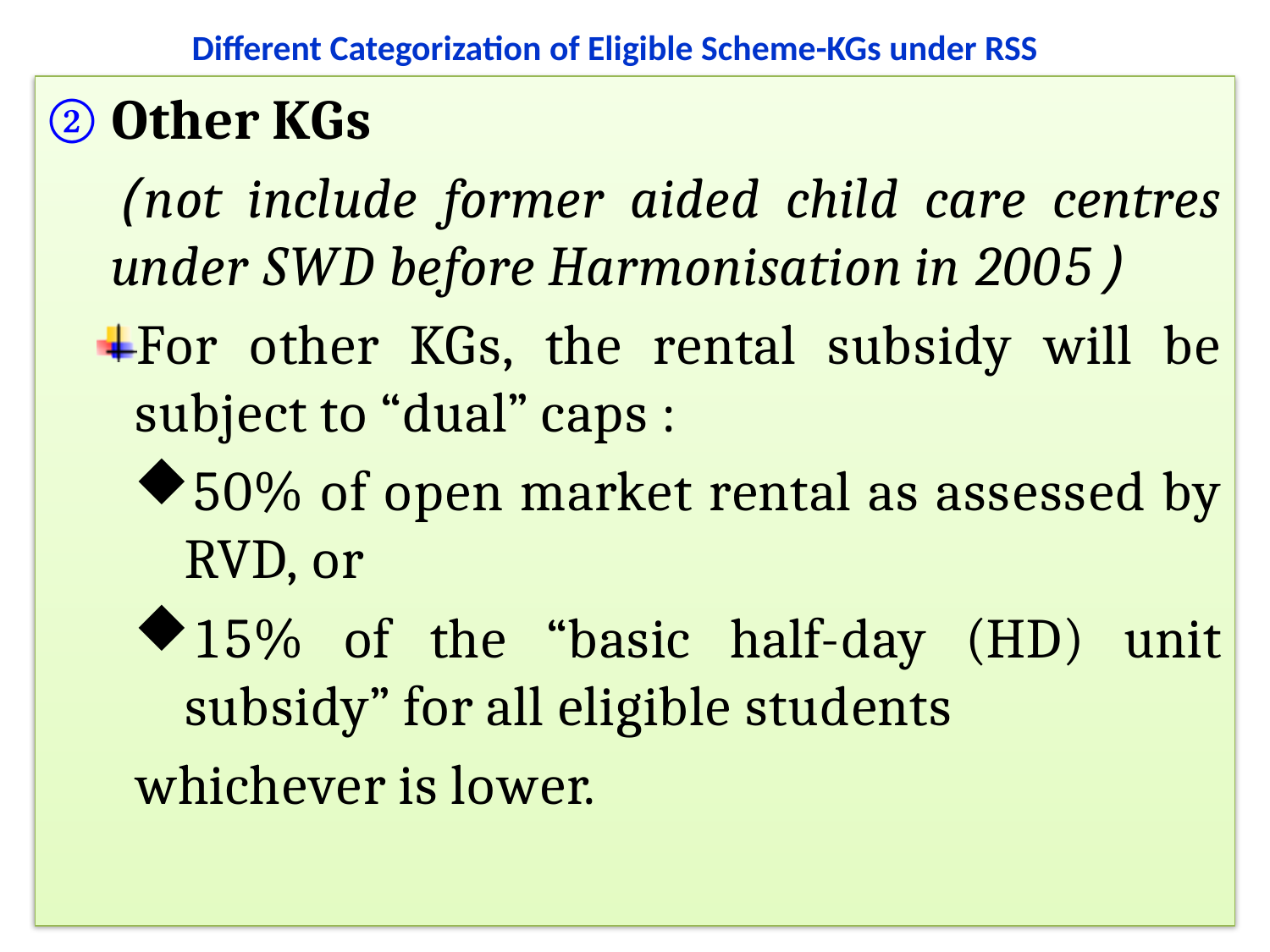

# Different Categorization of Eligible Scheme-KGs under RSS
Other KGs
(not include former aided child care centres under SWD before Harmonisation in 2005)
For other KGs, the rental subsidy will be subject to “dual” caps :
50% of open market rental as assessed by RVD, or
15% of the “basic half-day (HD) unit subsidy” for all eligible students
whichever is lower.
13